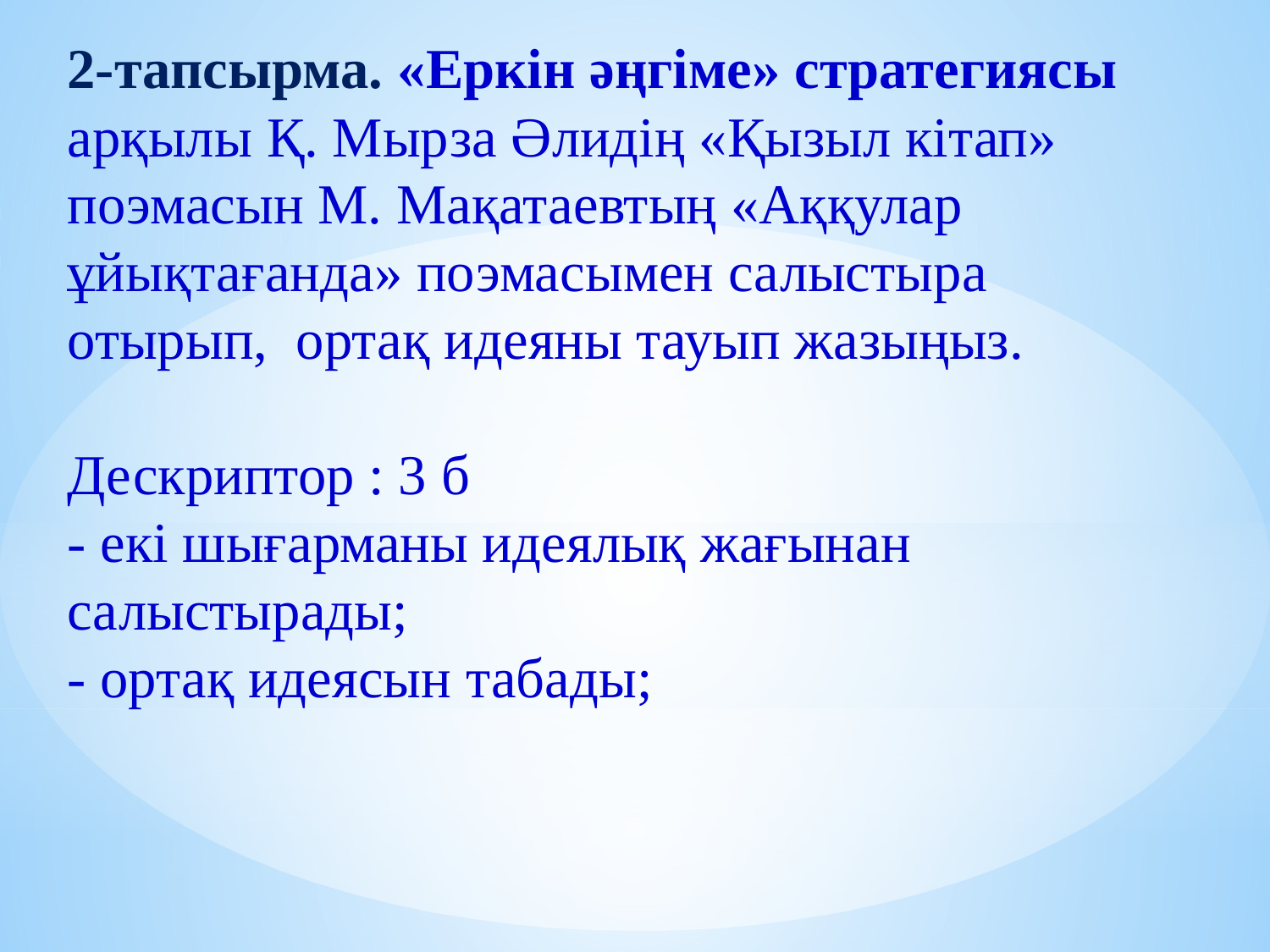

2-тапсырма. «Еркін әңгіме» стратегиясы  арқылы Қ. Мырза Әлидің «Қызыл кітап» поэмасын М. Мақатаевтың «Аққулар ұйықтағанда» поэмасымен салыстыра  отырып,  ортақ идеяны тауып жазыңыз.

Дескриптор : 3 б
- екі шығарманы идеялық жағынан салыстырады;
- ортақ идеясын табады;